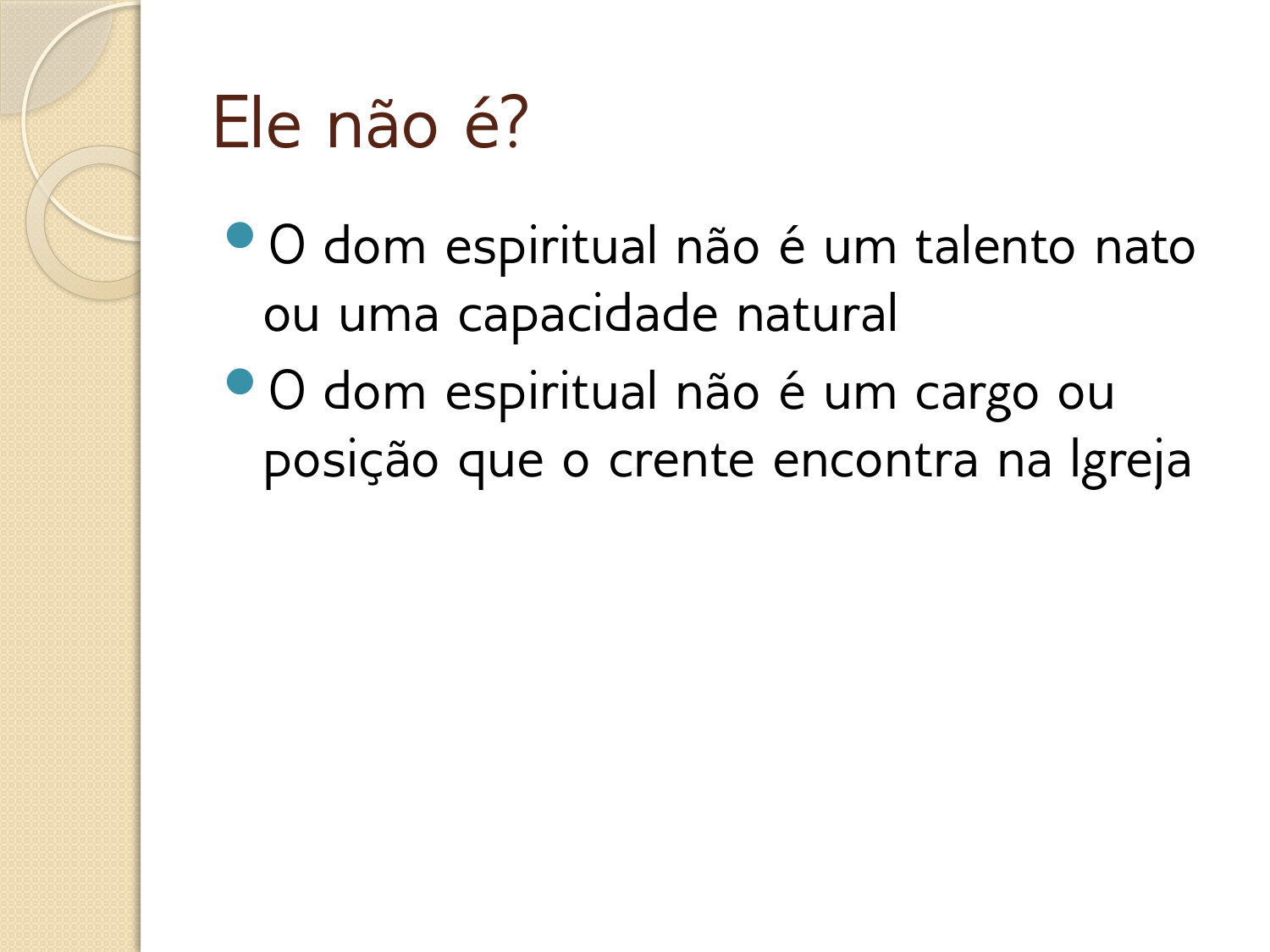

# Ele não é?
O dom espiritual não é um talento nato ou uma capacidade natural
O dom espiritual não é um cargo ou posição que o crente encontra na Igreja